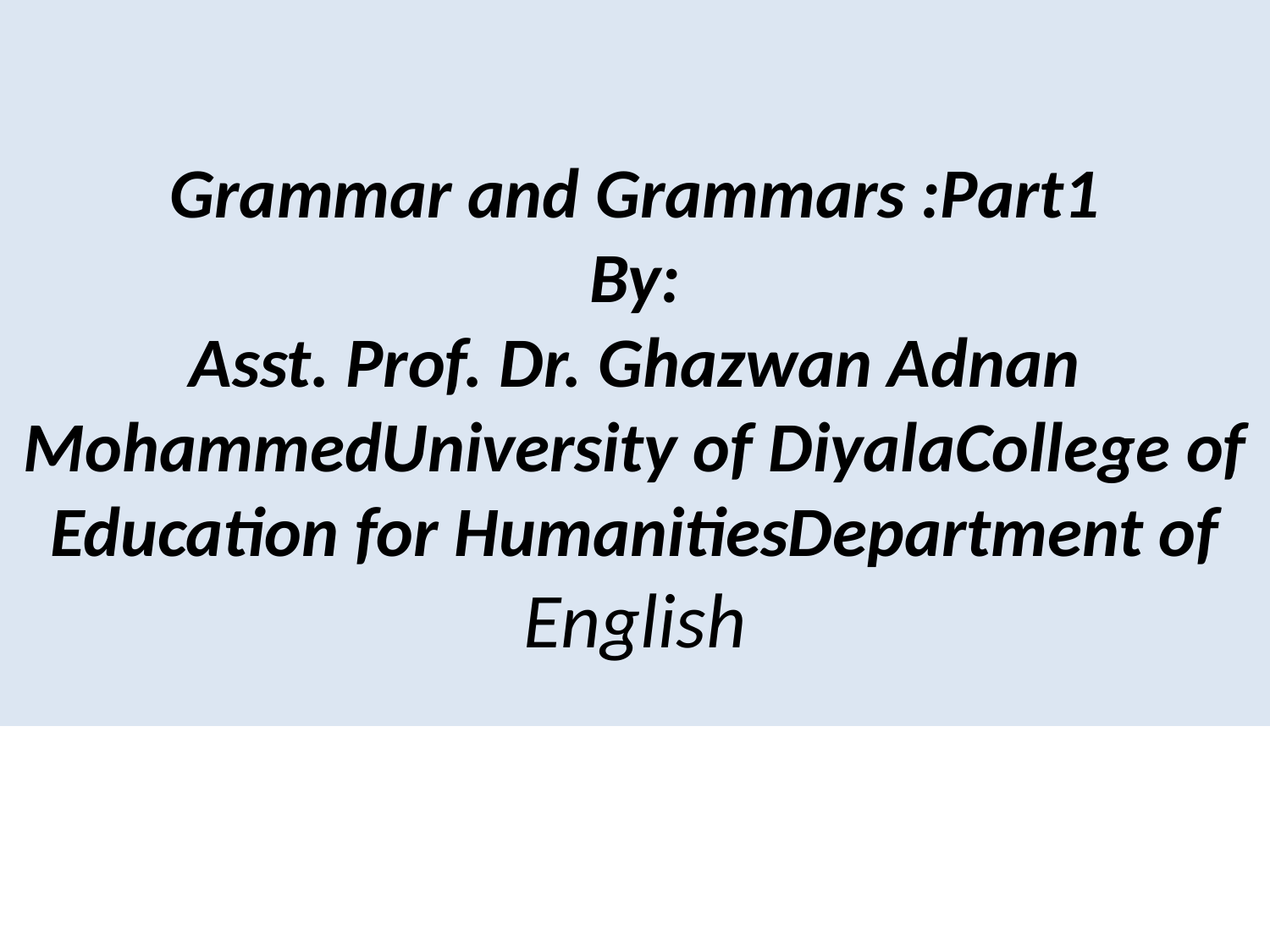

# Grammar and Grammars :Part1 By: Asst. Prof. Dr. Ghazwan Adnan MohammedUniversity of DiyalaCollege of Education for HumanitiesDepartment of English